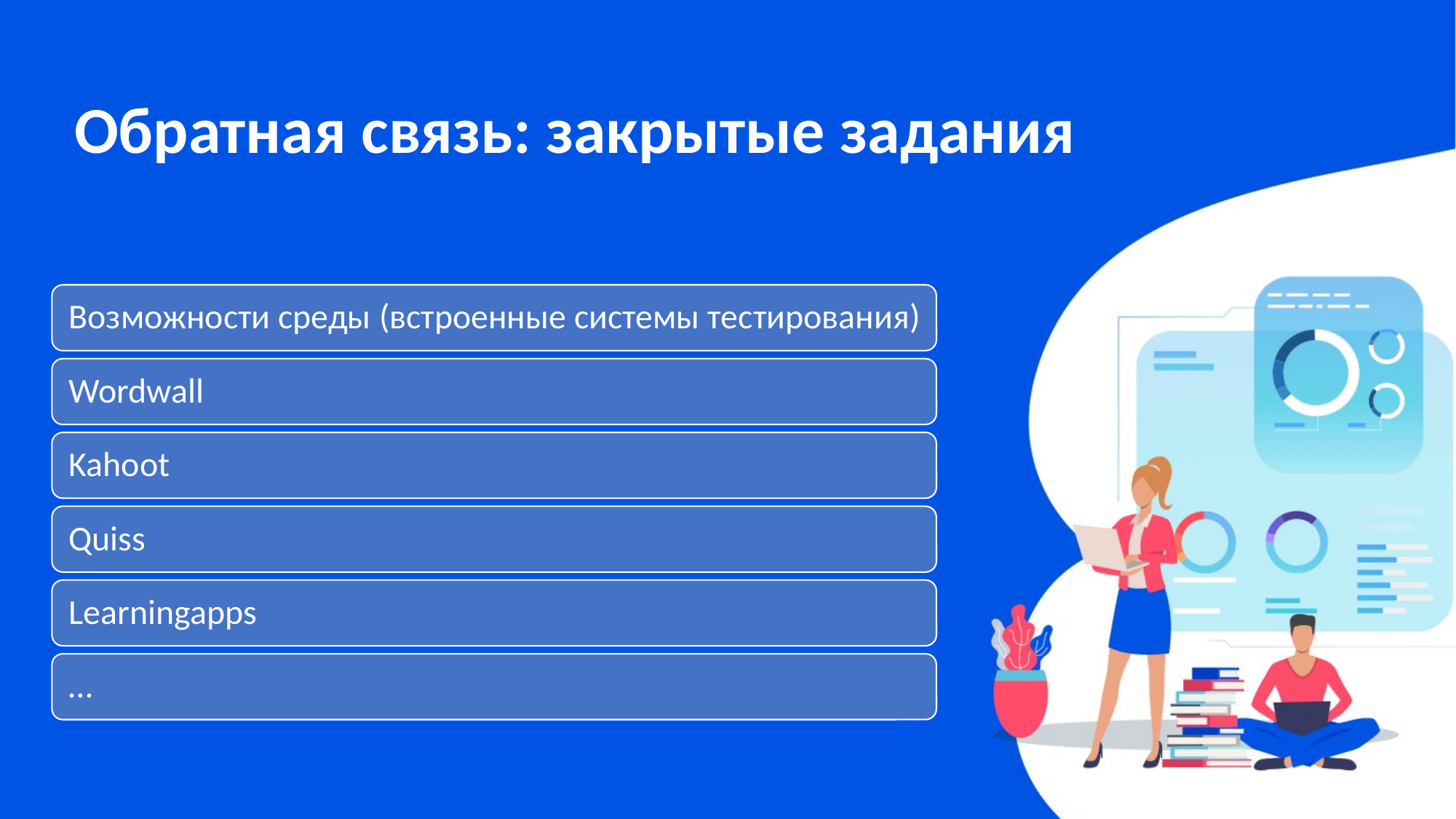

# Обратная связь: закрытые задания
Возможности среды (встроенные системы тестирования)
Wordwall
Kahoot
Quiss
Learningapps
…